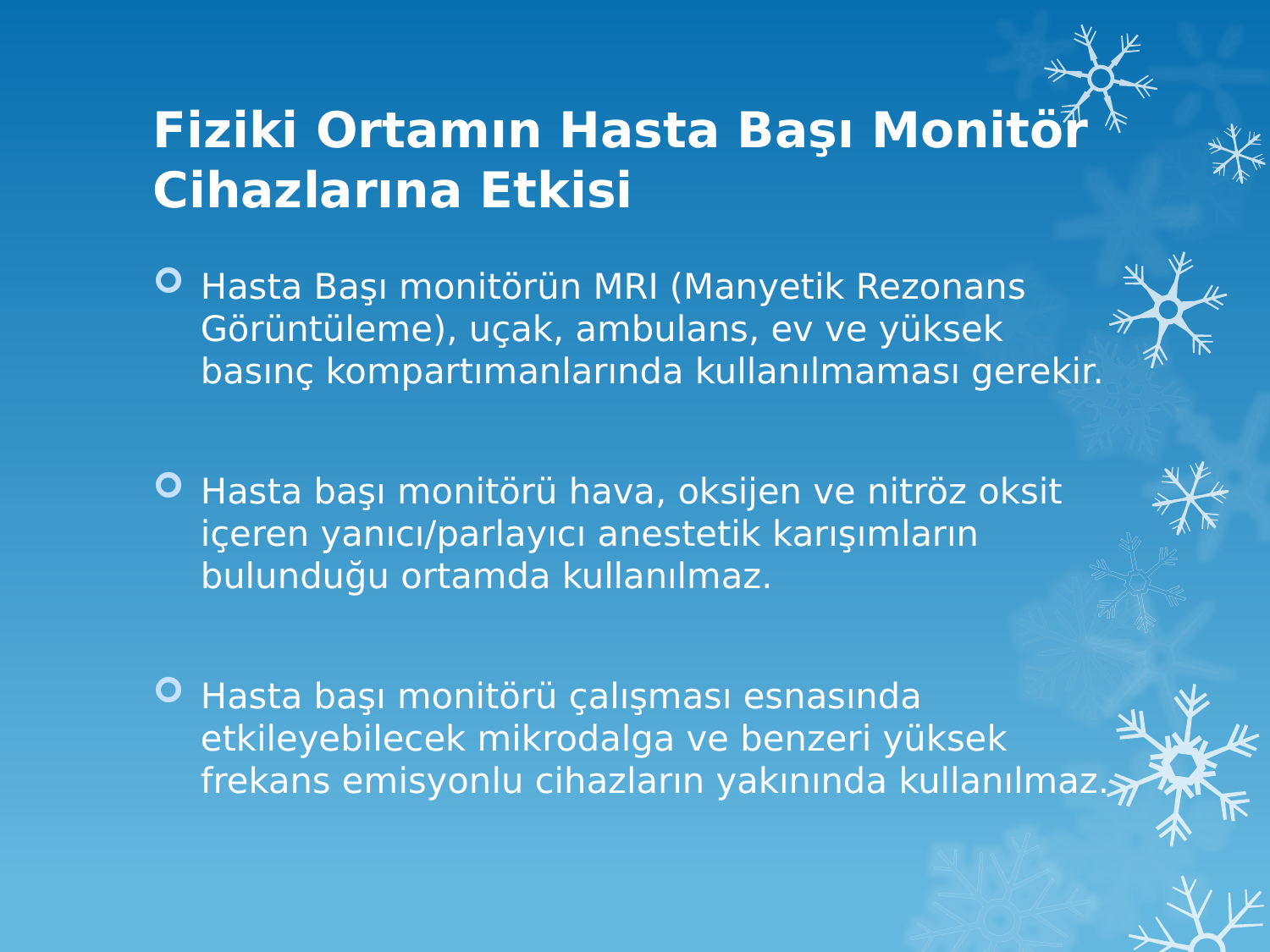

# Fiziki Ortamın Hasta Başı Monitör Cihazlarına Etkisi
Hasta Başı monitörün MRI (Manyetik Rezonans Görüntüleme), uçak, ambulans, ev ve yüksek basınç kompartımanlarında kullanılmaması gerekir.

Hasta başı monitörü hava, oksijen ve nitröz oksit içeren yanıcı/parlayıcı anestetik karışımların bulunduğu ortamda kullanılmaz.

Hasta başı monitörü çalışması esnasında etkileyebilecek mikrodalga ve benzeri yüksek frekans emisyonlu cihazların yakınında kullanılmaz.